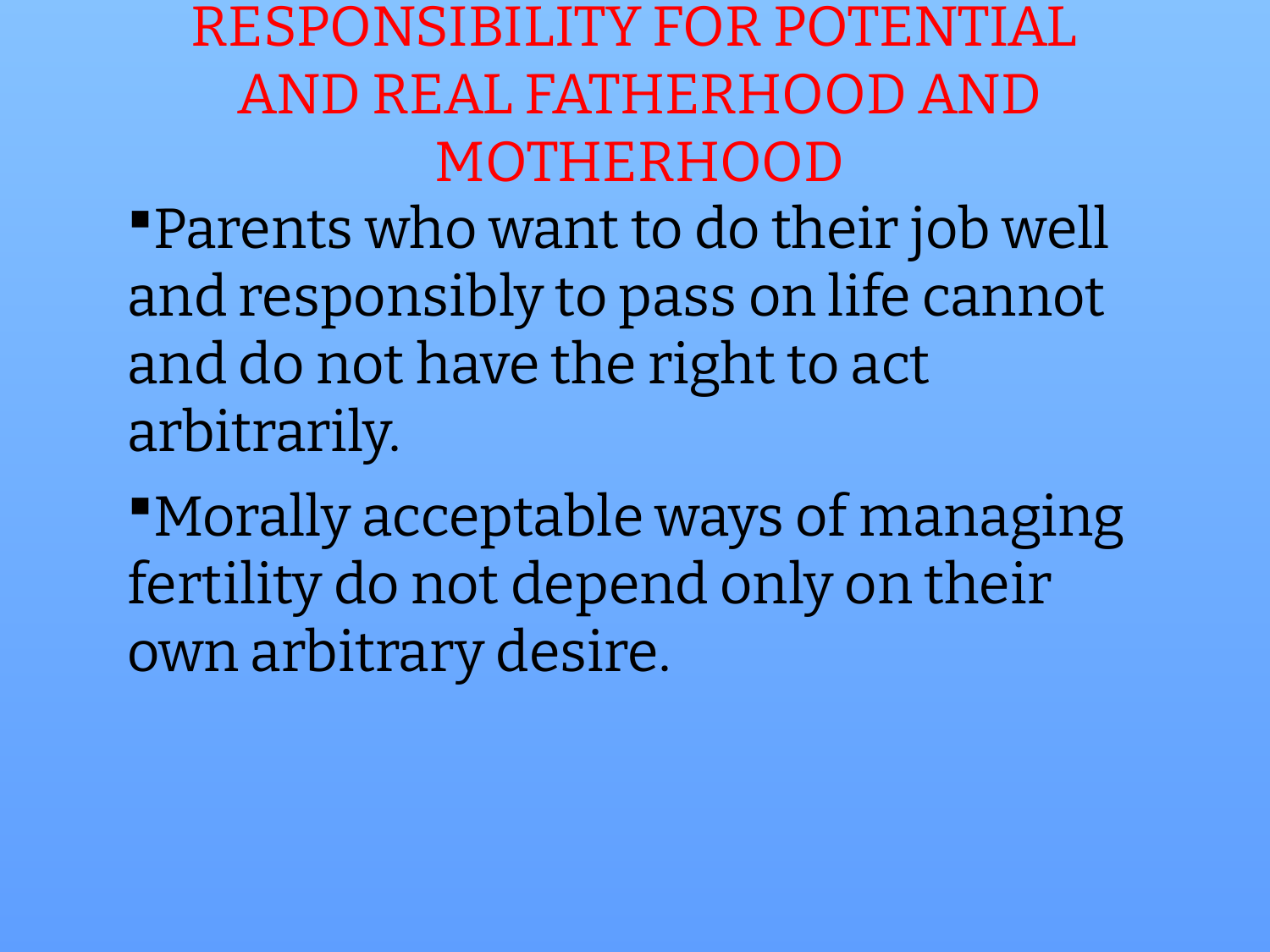

# RESPONSIBILITY FOR POTENTIAL AND REAL FATHERHOOD AND MOTHERHOOD
Parents who want to do their job well and responsibly to pass on life cannot and do not have the right to act arbitrarily.

Morally acceptable ways of managing fertility do not depend only on their own arbitrary desire.